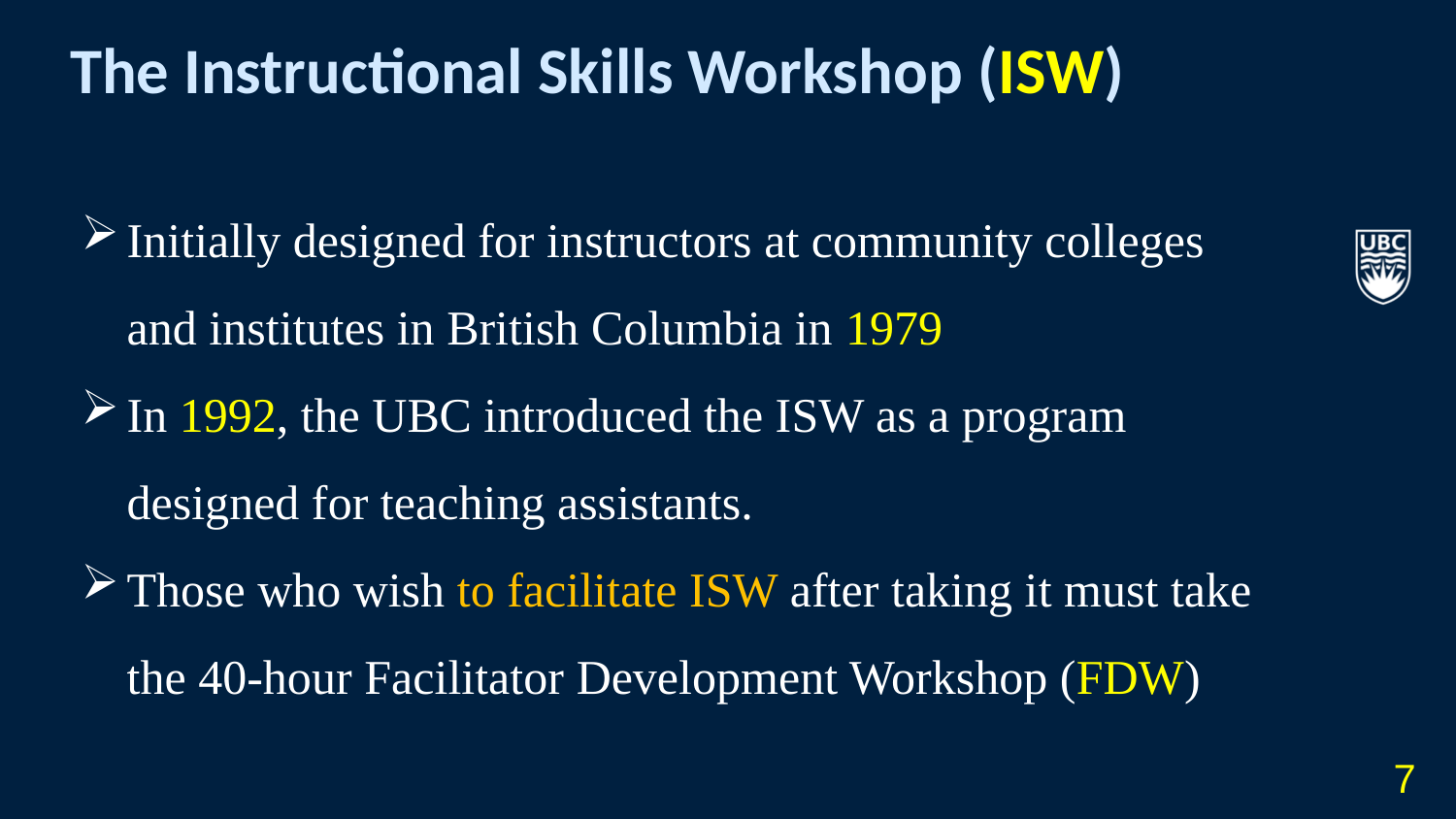

# The Instructional Skills Workshop (ISW)
Initially designed for instructors at community colleges and institutes in British Columbia in 1979
In 1992, the UBC introduced the ISW as a program designed for teaching assistants.
Those who wish to facilitate ISW after taking it must take the 40-hour Facilitator Development Workshop (FDW)